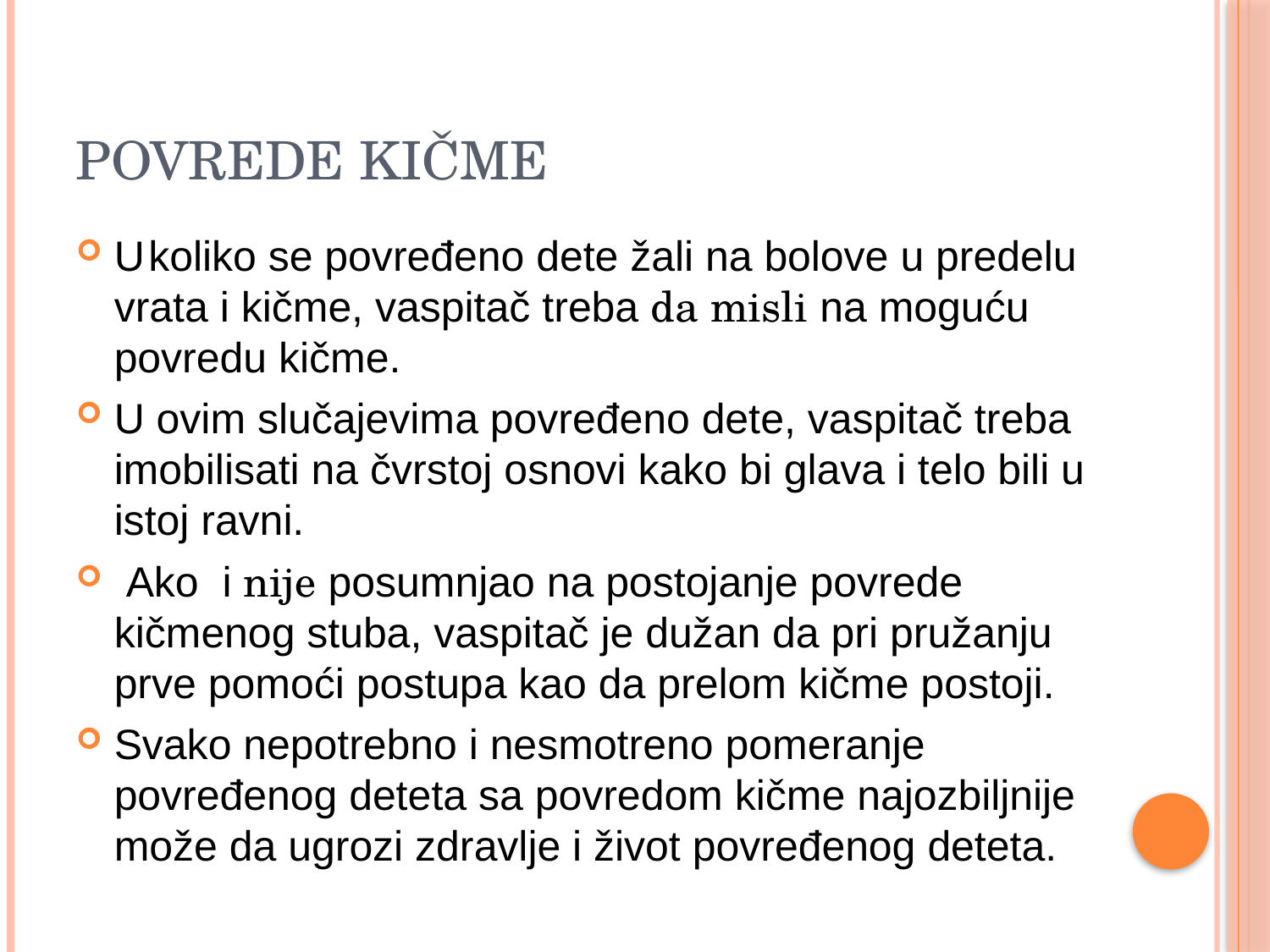

# POVREDE KIČME
Ukoliko se povređeno dete žali na bolove u predelu vrata i kičme, vaspitač treba da misli na moguću povredu kičme.
U ovim slučajevima povređeno dete, vaspitač treba imobilisati na čvrstoj osnovi kako bi glava i telo bili u istoj ravni.
 Ako  i nije posumnjao na postojanje povrede kičmenog stuba, vaspitač je dužan da pri pružanju prve pomoći postupa kao da prelom kičme postoji.
Svako nepotrebno i nesmotreno pomeranje povređenog deteta sa povredom kičme najozbiljnije može da ugrozi zdravlje i život povređenog deteta.